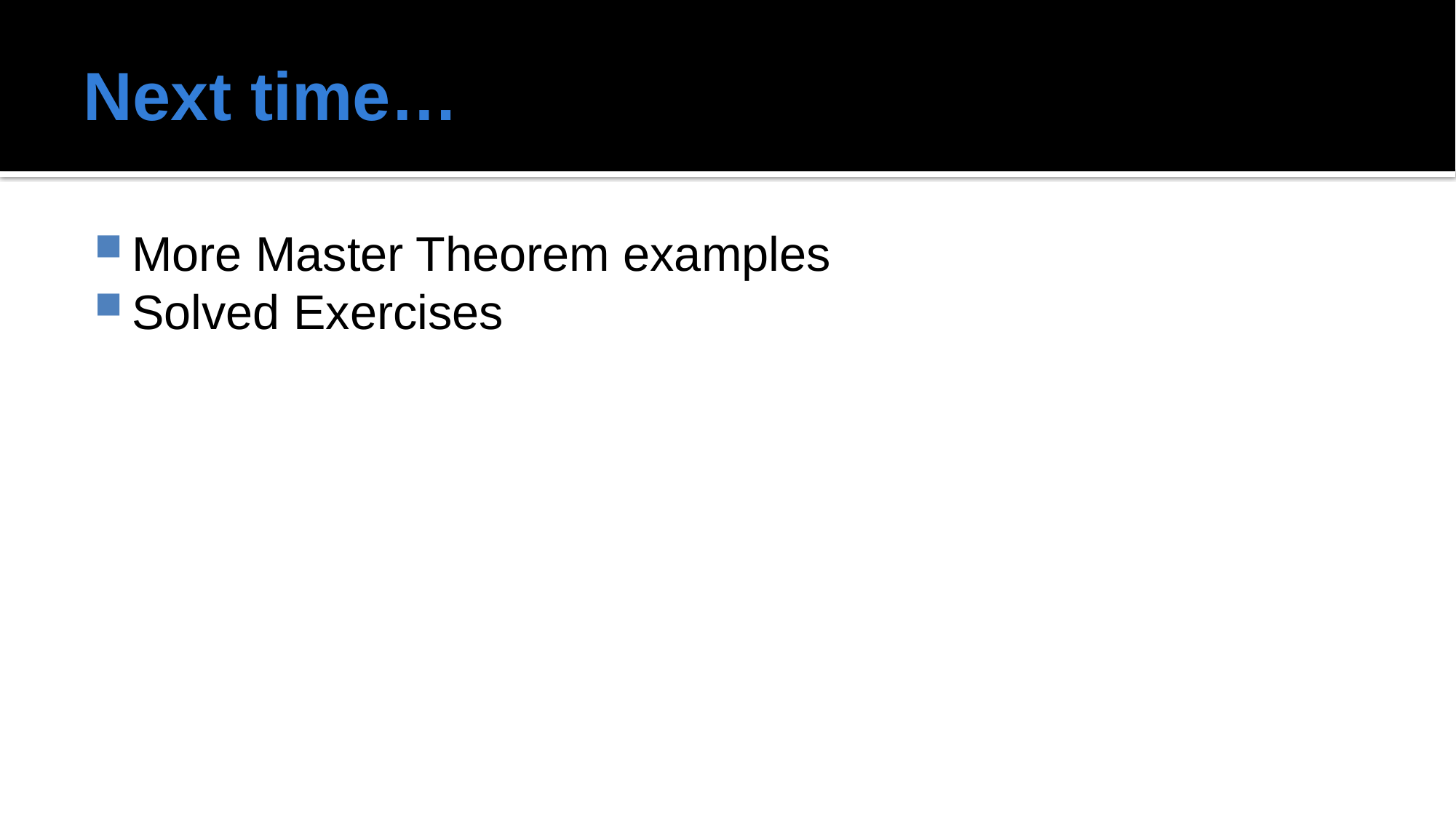

# Next time…
More Master Theorem examples
Solved Exercises